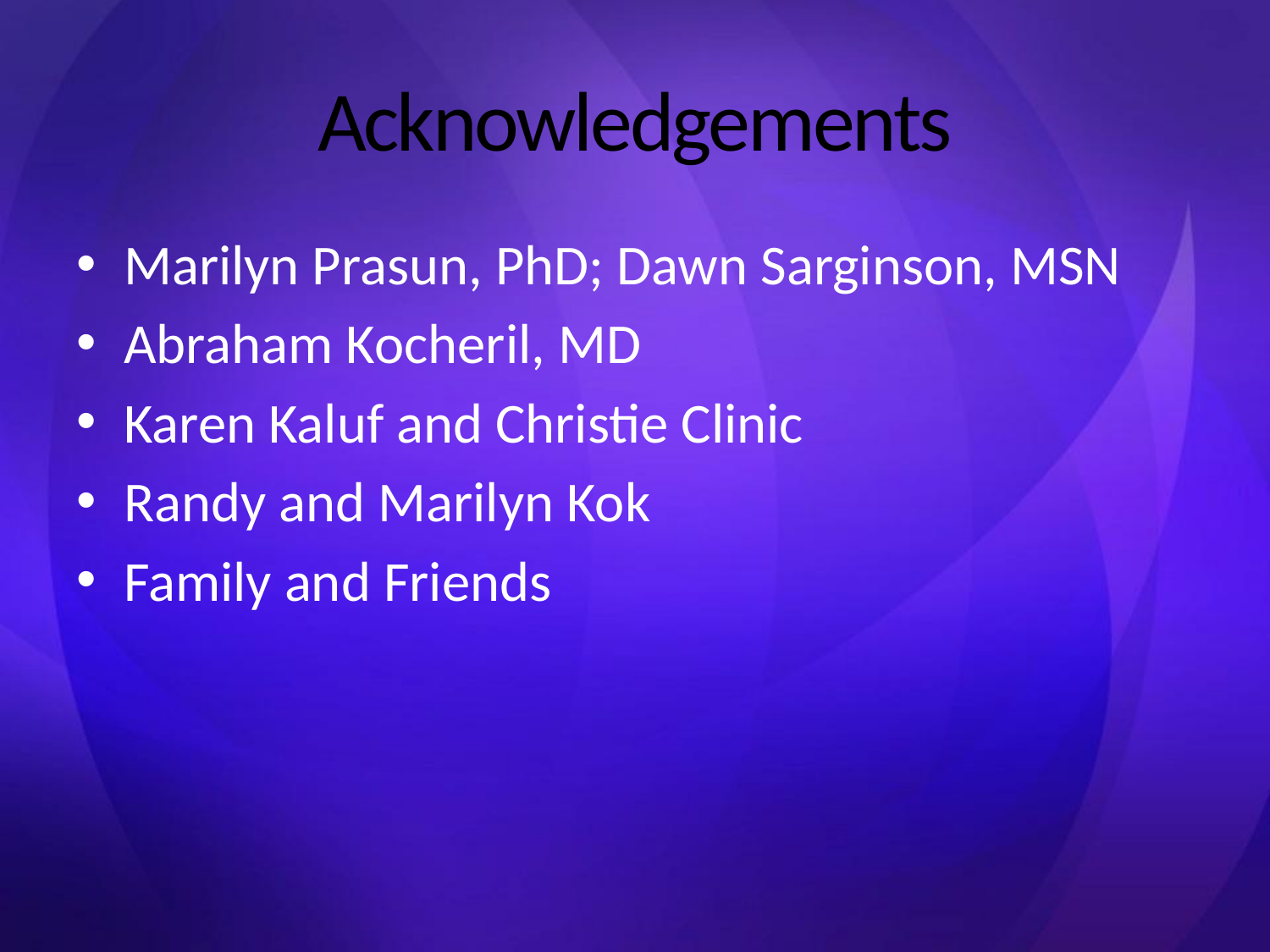

# Acknowledgements
Marilyn Prasun, PhD; Dawn Sarginson, MSN
Abraham Kocheril, MD
Karen Kaluf and Christie Clinic
Randy and Marilyn Kok
Family and Friends